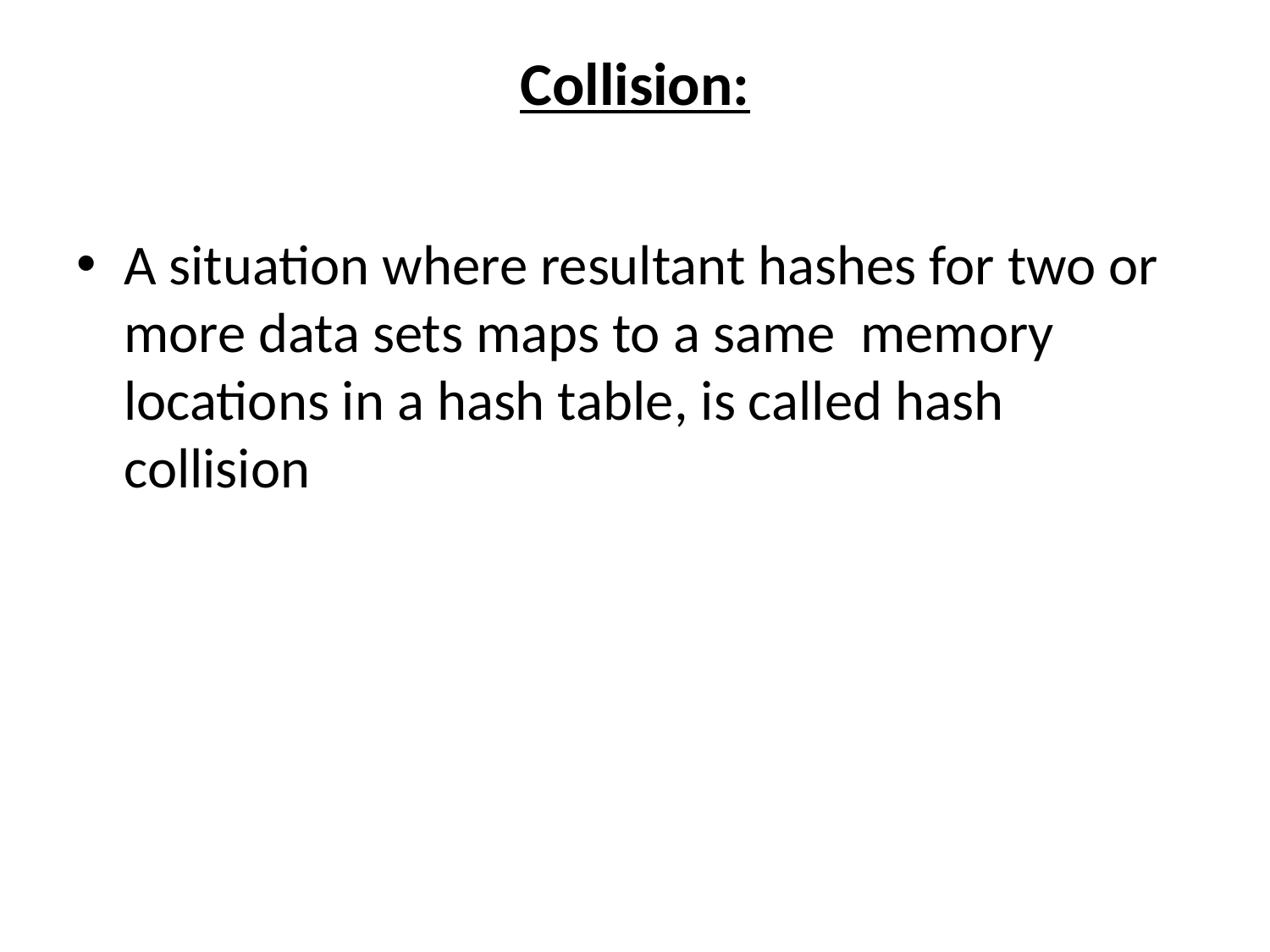

# Collision:
A situation where resultant hashes for two or more data sets maps to a same  memory locations in a hash table, is called hash collision